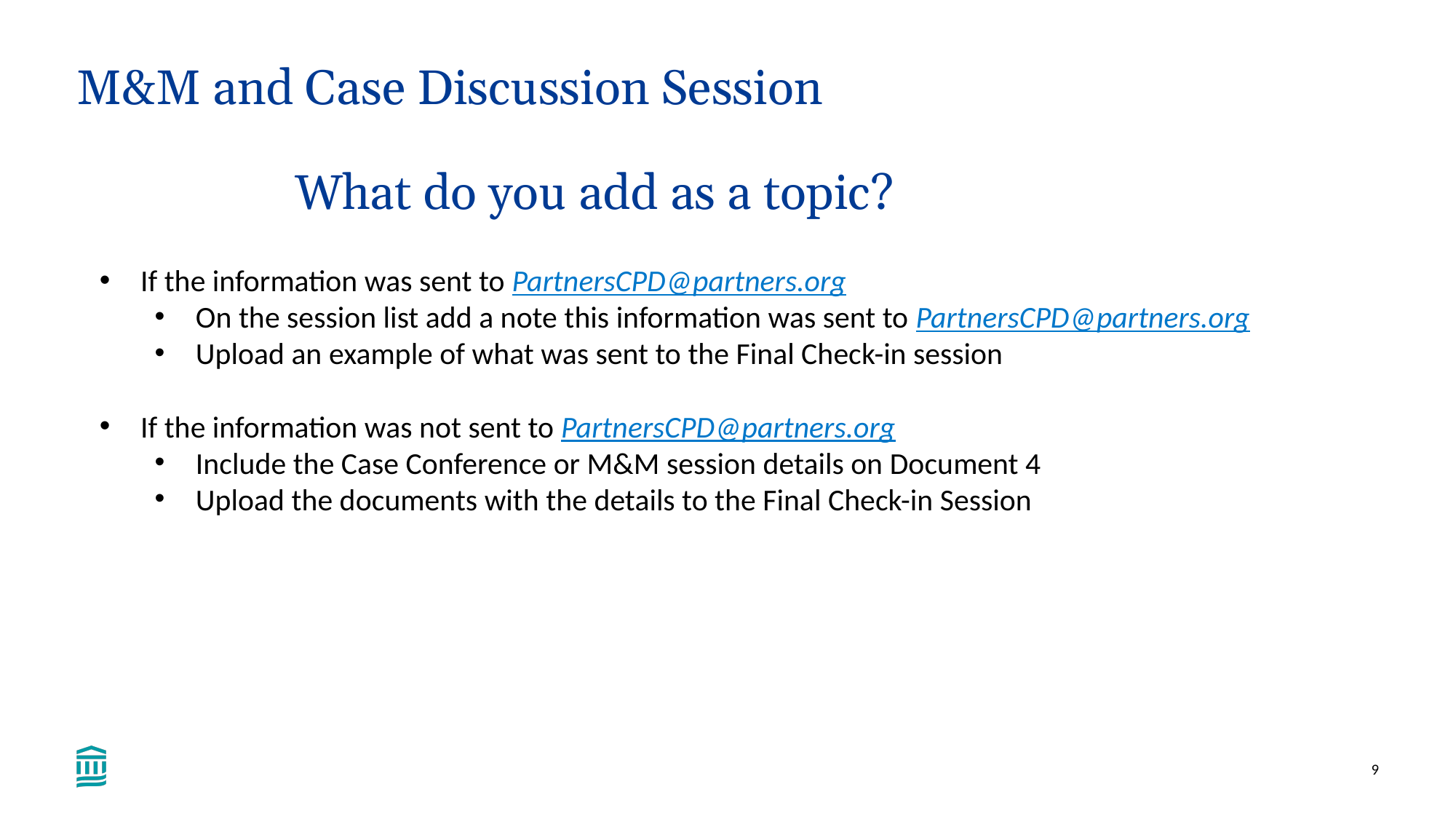

# M&M and Case Discussion Session What do you add as a topic?

If the information was sent to PartnersCPD@partners.org
On the session list add a note this information was sent to PartnersCPD@partners.org
Upload an example of what was sent to the Final Check-in session

If the information was not sent to PartnersCPD@partners.org
Include the Case Conference or M&M session details on Document 4
Upload the documents with the details to the Final Check-in Session